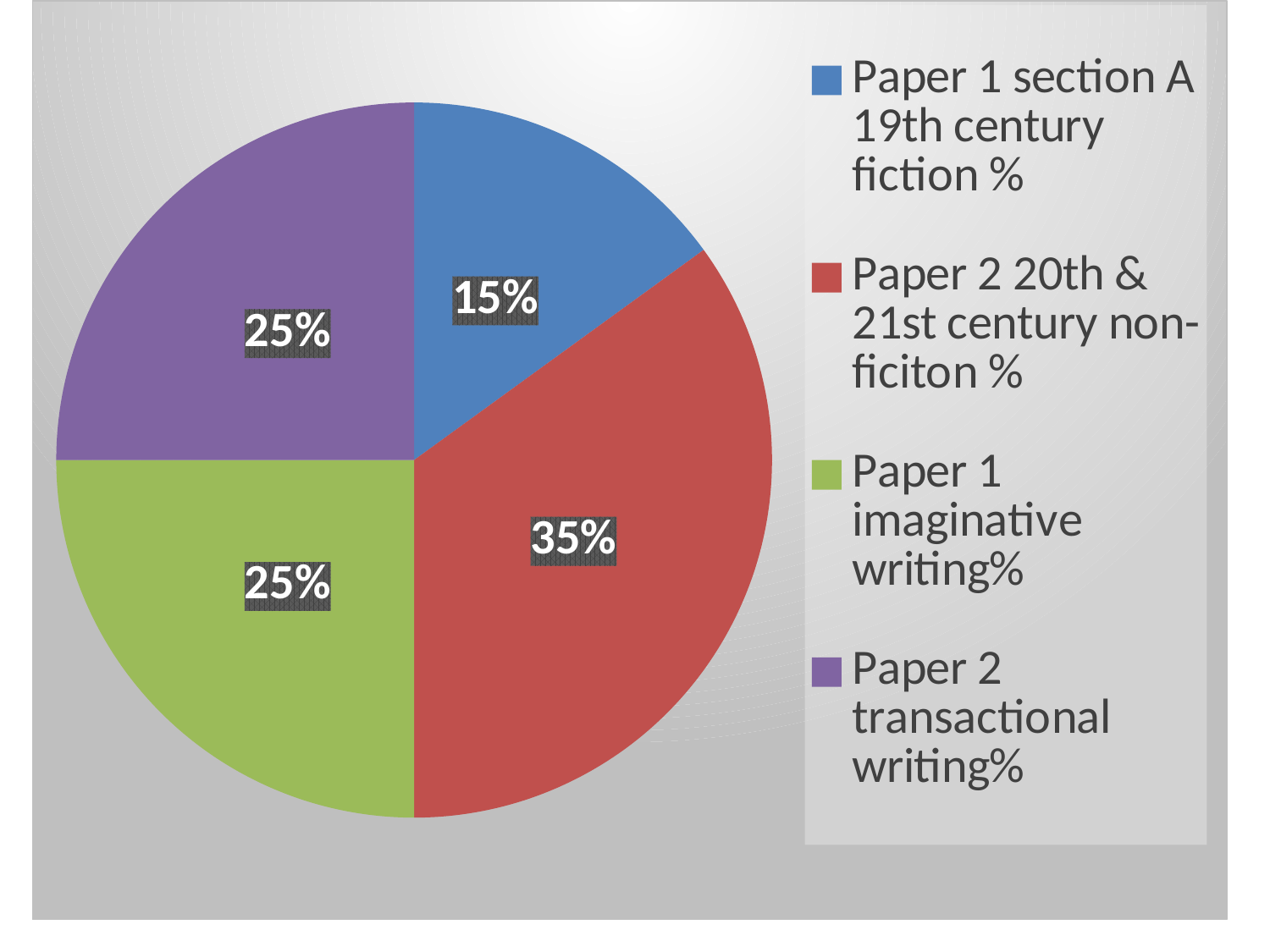

### Chart

| Category | Sales |
|---|---|
| Paper 1 section A 19th century fiction % | 15.0 |
| Paper 2 20th & 21st century non-ficiton % | 35.0 |
| Paper 1 imaginative writing% | 25.0 |
| Paper 2 transactional writing% | 25.0 |